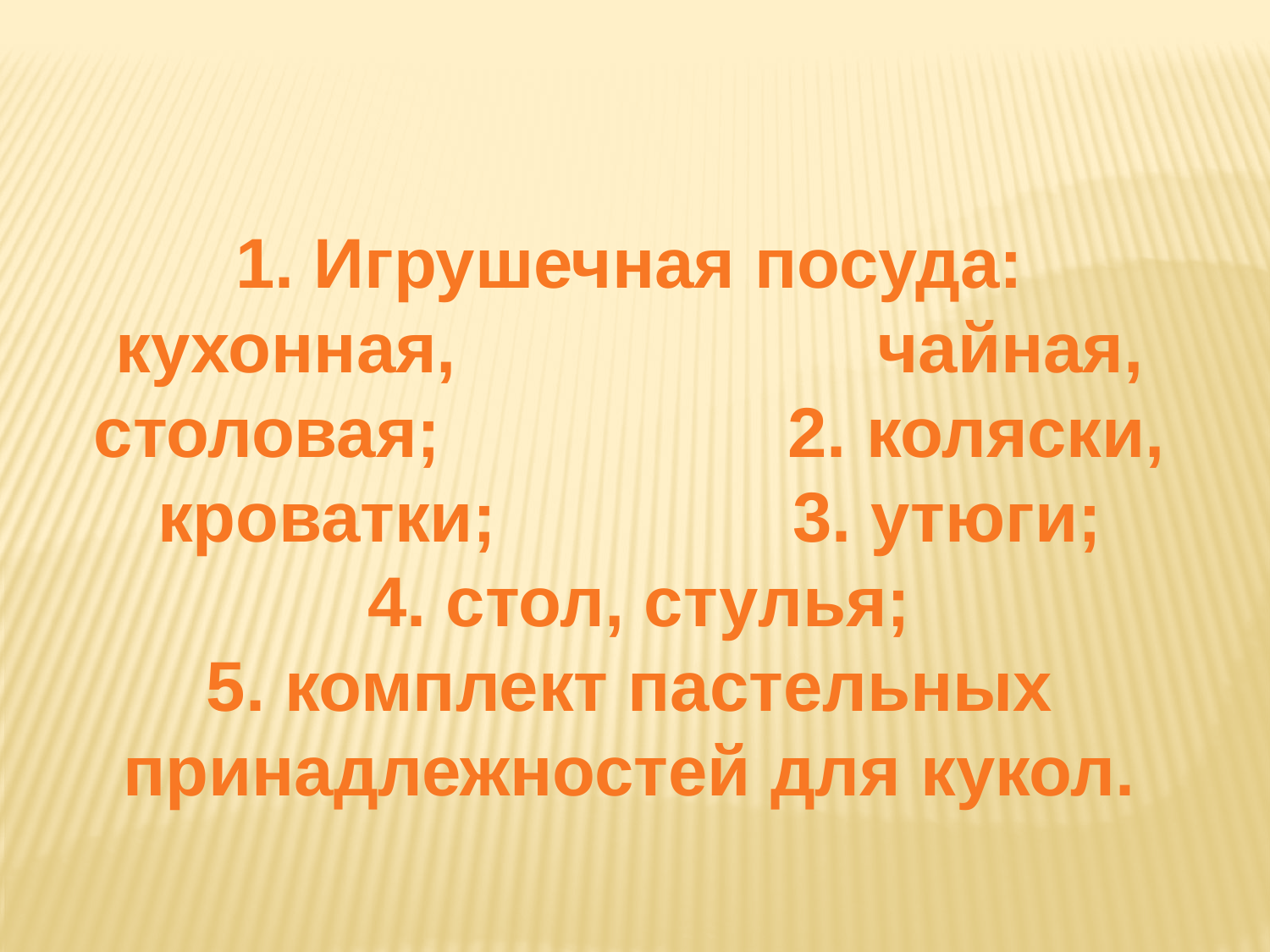

1. Игрушечная посуда: кухонная,             		чайная, столовая;			   2. коляски, кроватки; 			3. утюги;
 4. стол, стулья;
5. комплект пастельных принадлежностей для кукол.